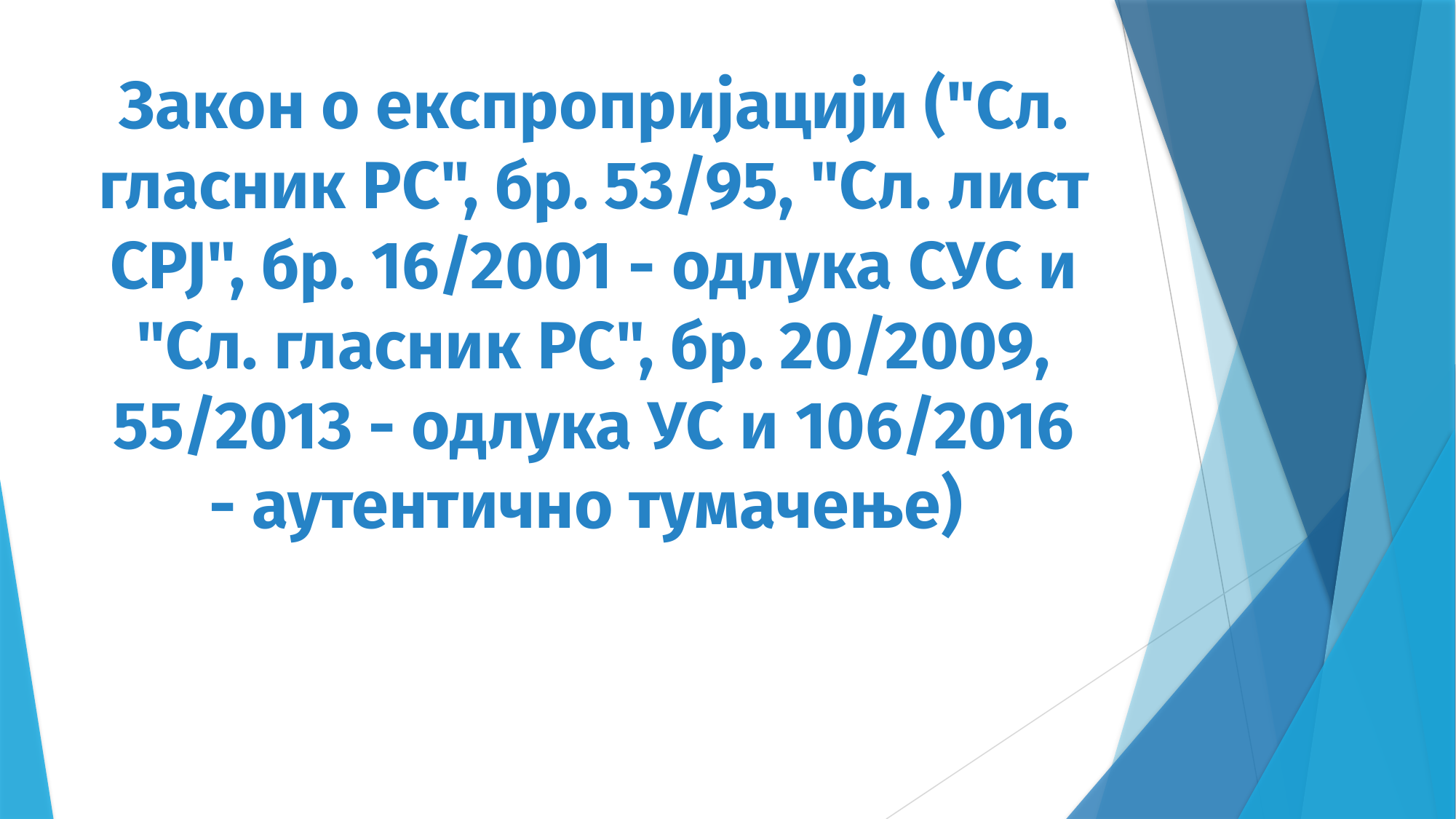

Закон о експропријацији ("Сл. гласник РС", бр. 53/95, "Сл. лист СРЈ", бр. 16/2001 - одлука СУС и "Сл. гласник РС", бр. 20/2009, 55/2013 - одлука УС и 106/2016 - аутентично тумачење)